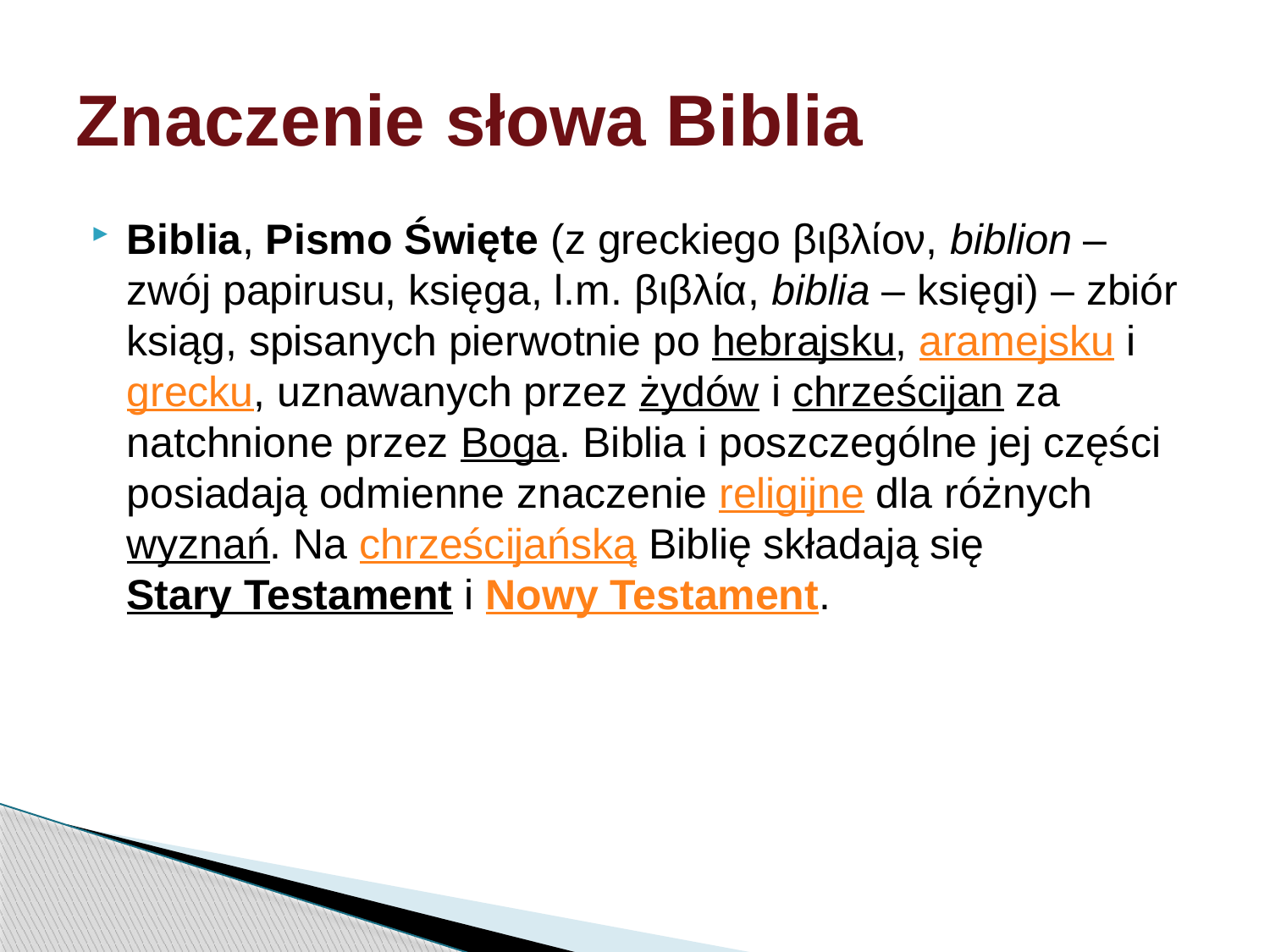

# Znaczenie słowa Biblia
Biblia, Pismo Święte (z greckiego βιβλίον, biblion – zwój papirusu, księga, l.m. βιβλία, biblia – księgi) – zbiór ksiąg, spisanych pierwotnie po hebrajsku, aramejsku i grecku, uznawanych przez żydów i chrześcijan za natchnione przez Boga. Biblia i poszczególne jej części posiadają odmienne znaczenie religijne dla różnych wyznań. Na chrześcijańską Biblię składają się Stary Testament i Nowy Testament.